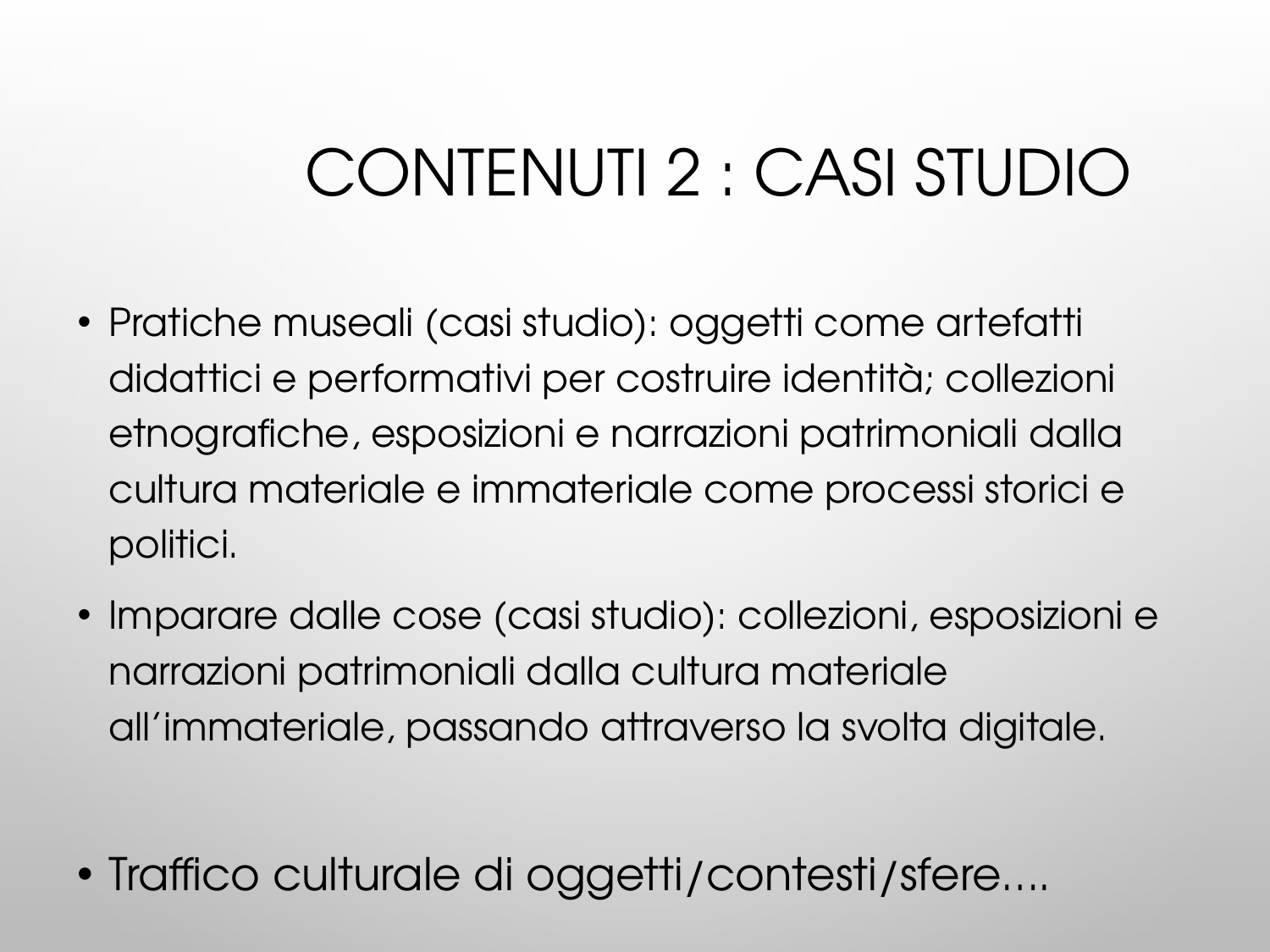

# Contenuti 2 : casi studio
Pratiche museali (casi studio): oggetti come artefatti didattici e performativi per costruire identità; collezioni etnografiche, esposizioni e narrazioni patrimoniali dalla cultura materiale e immateriale come processi storici e politici.
Imparare dalle cose (casi studio): collezioni, esposizioni e narrazioni patrimoniali dalla cultura materiale all’immateriale, passando attraverso la svolta digitale.

Traffico culturale di oggetti/contesti/sfere….